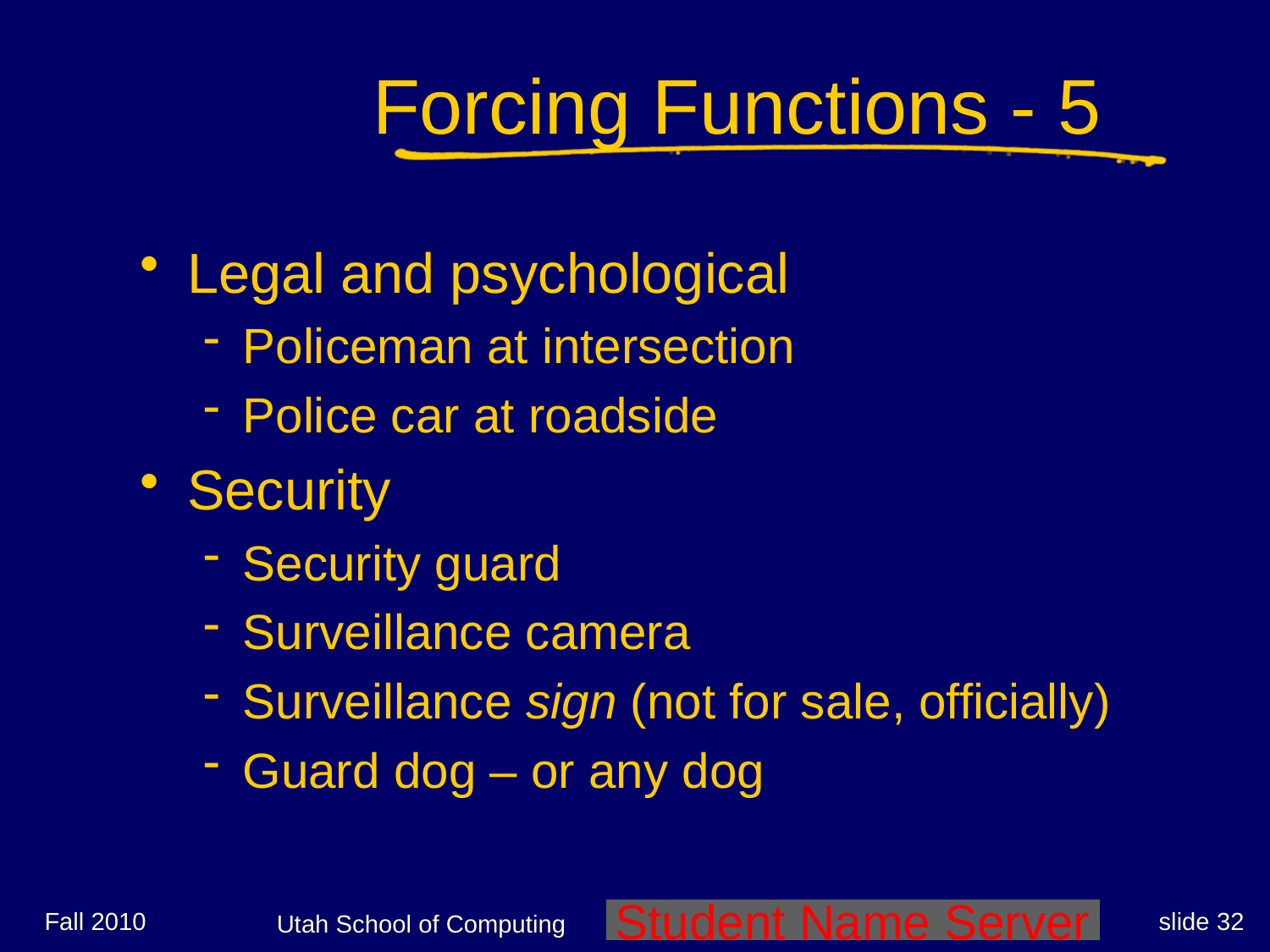

# Forcing Functions - 5
Legal and psychological
Policeman at intersection
Police car at roadside
Security
Security guard
Surveillance camera
Surveillance sign (not for sale, officially)
Guard dog – or any dog
Fall 2010